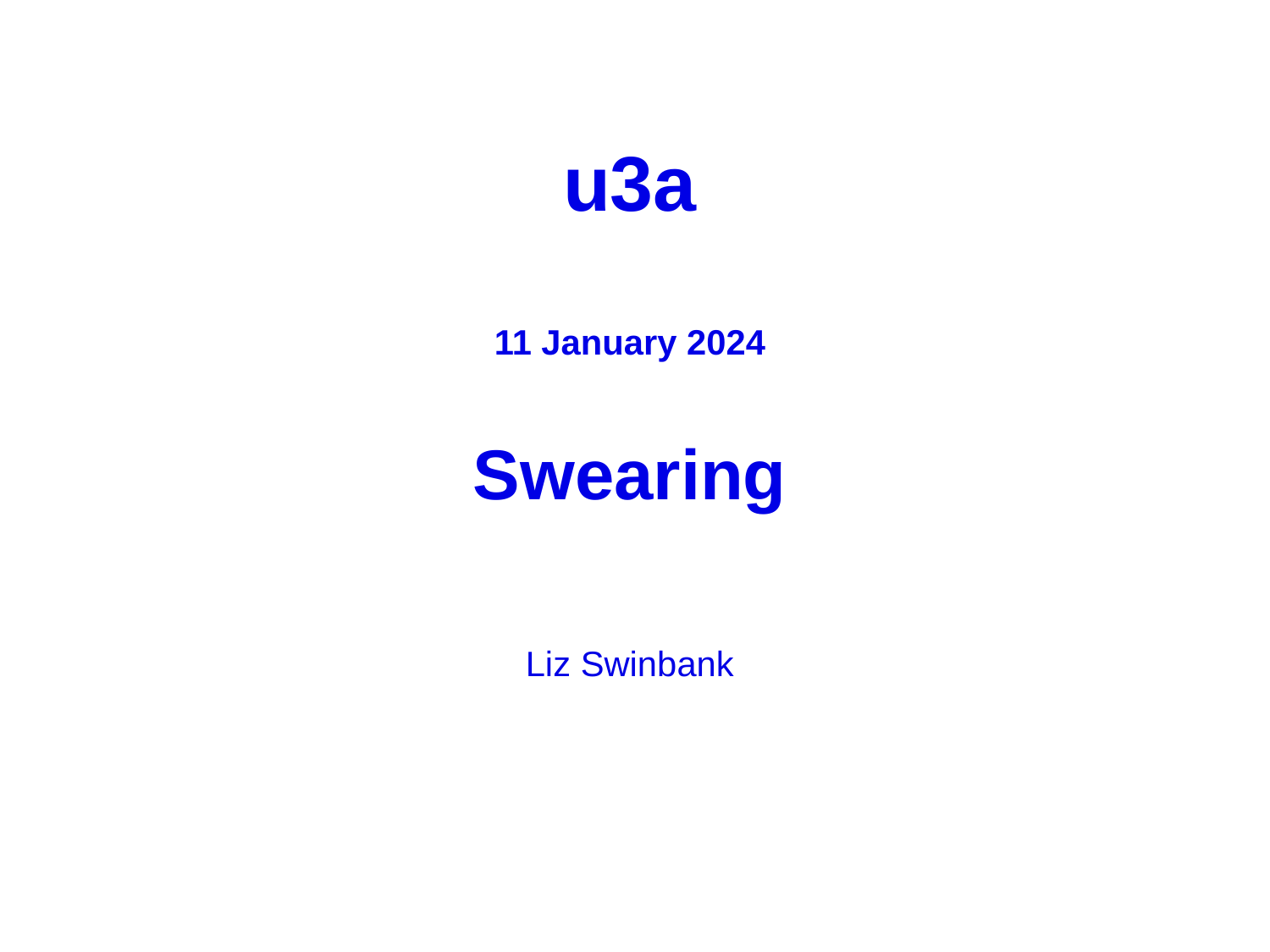

u3a

11 January 2024

Swearing

Liz Swinbank